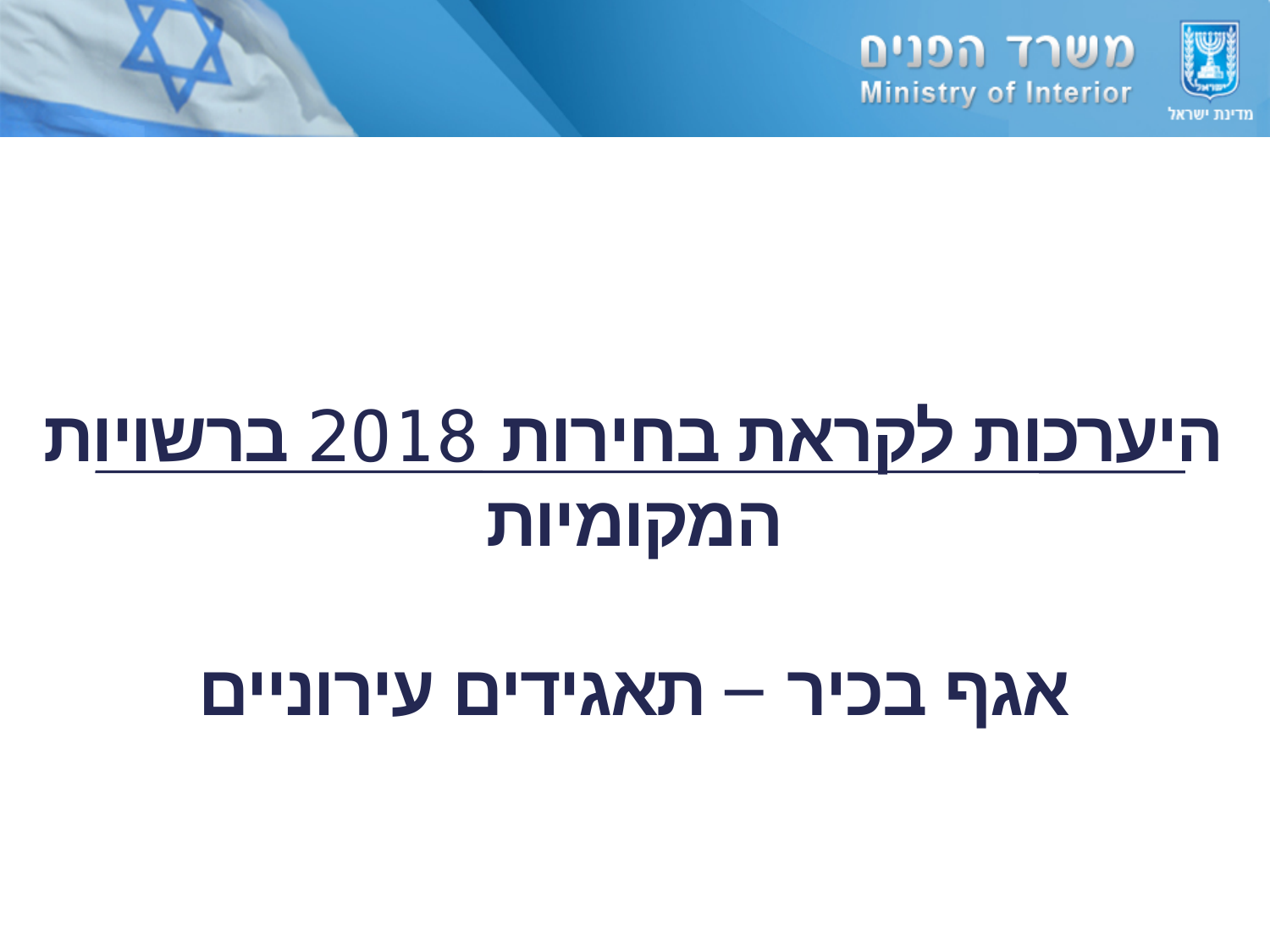

# היערכות לקראת בחירות 2018 ברשויות המקומיות אגף בכיר – תאגידים עירוניים